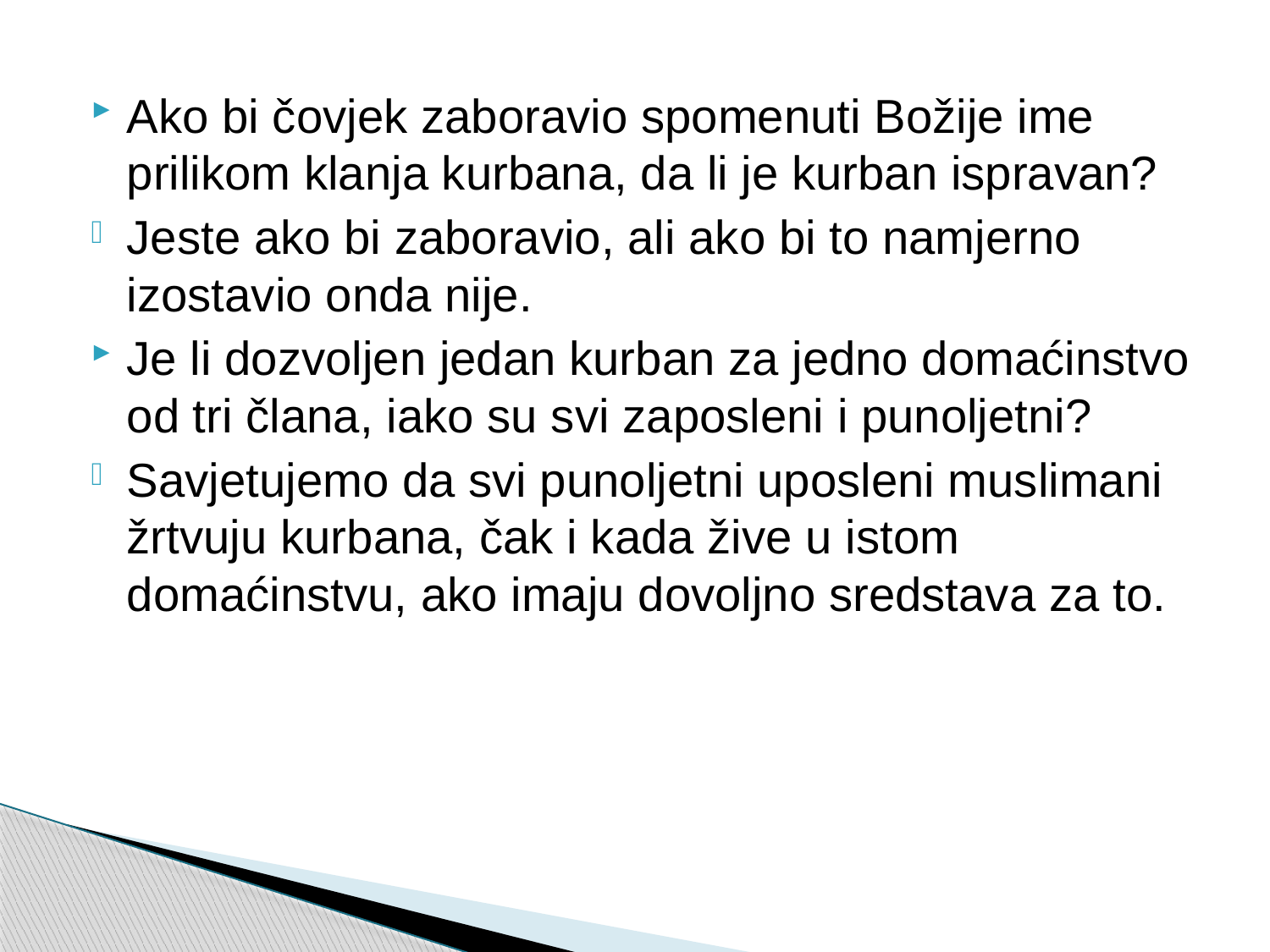

Ako bi čovjek zaboravio spomenuti Božije ime prilikom klanja kurbana, da li je kurban ispravan?
Jeste ako bi zaboravio, ali ako bi to namjerno izostavio onda nije.
Je li dozvoljen jedan kurban za jedno domaćinstvo od tri člana, iako su svi zaposleni i punoljetni?
Savjetujemo da svi punoljetni uposleni muslimani žrtvuju kurbana, čak i kada žive u istom domaćinstvu, ako imaju dovoljno sredstava za to.